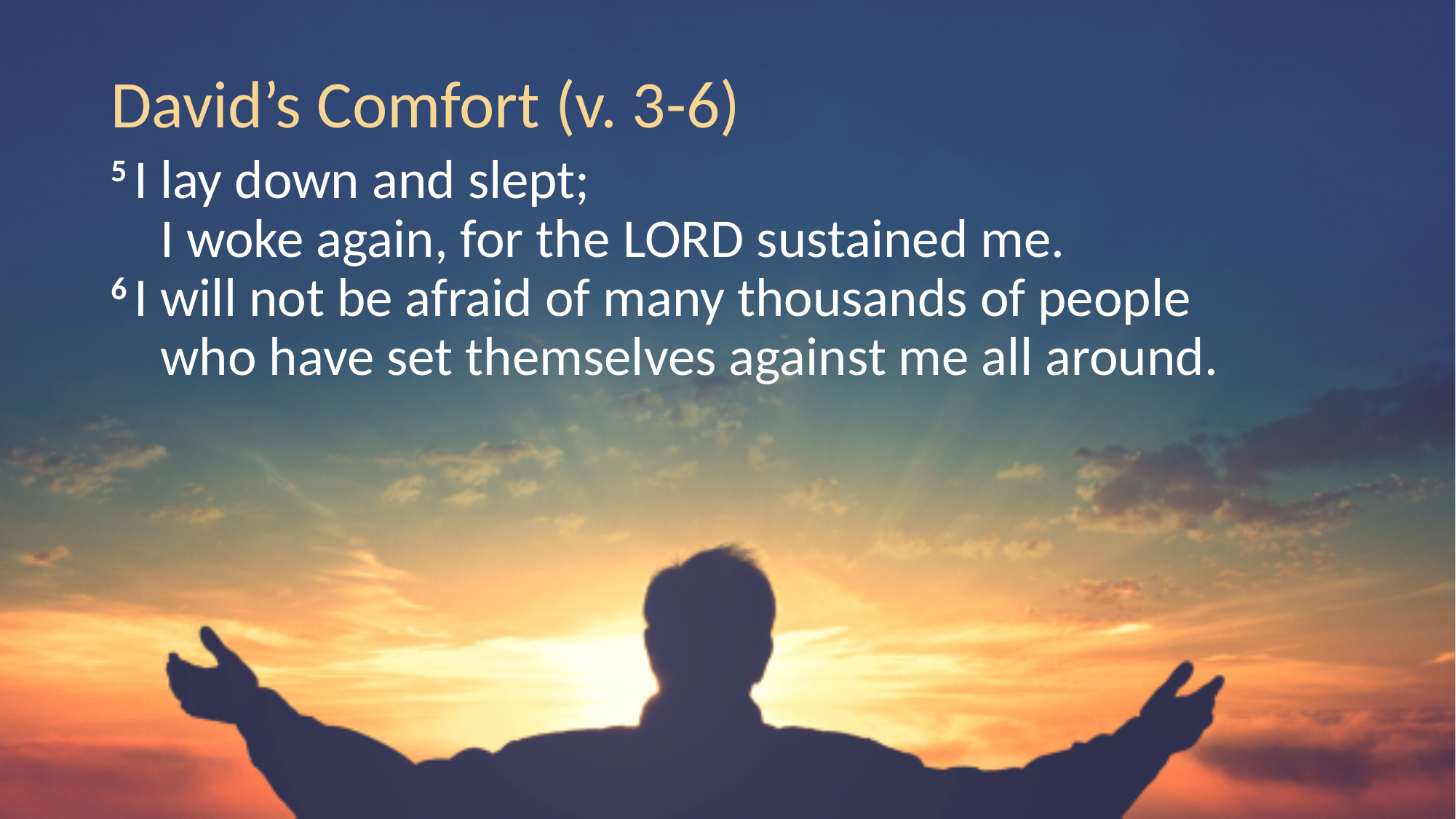

# David’s Comfort (v. 3-6)
5 I lay down and slept;
    I woke again, for the Lord sustained me.
6 I will not be afraid of many thousands of people
    who have set themselves against me all around.